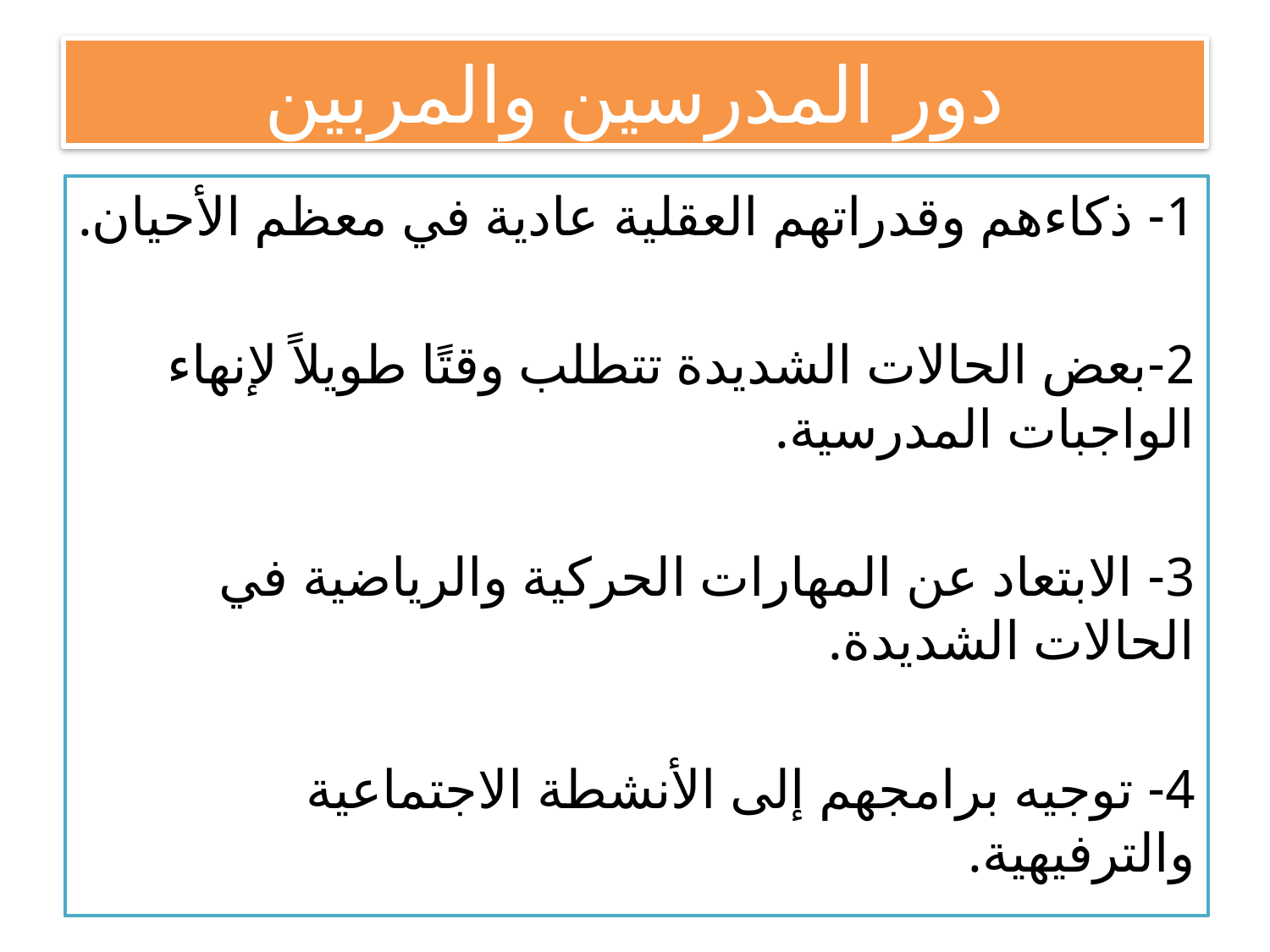

# دور المدرسين والمربين
1- ذكاءهم وقدراتهم العقلية عادية في معظم الأحيان.

2-بعض الحالات الشديدة تتطلب وقتًا طويلاً لإنهاء الواجبات المدرسية.

3- الابتعاد عن المهارات الحركية والرياضية في الحالات الشديدة.

4- توجيه برامجهم إلى الأنشطة الاجتماعية والترفيهية.